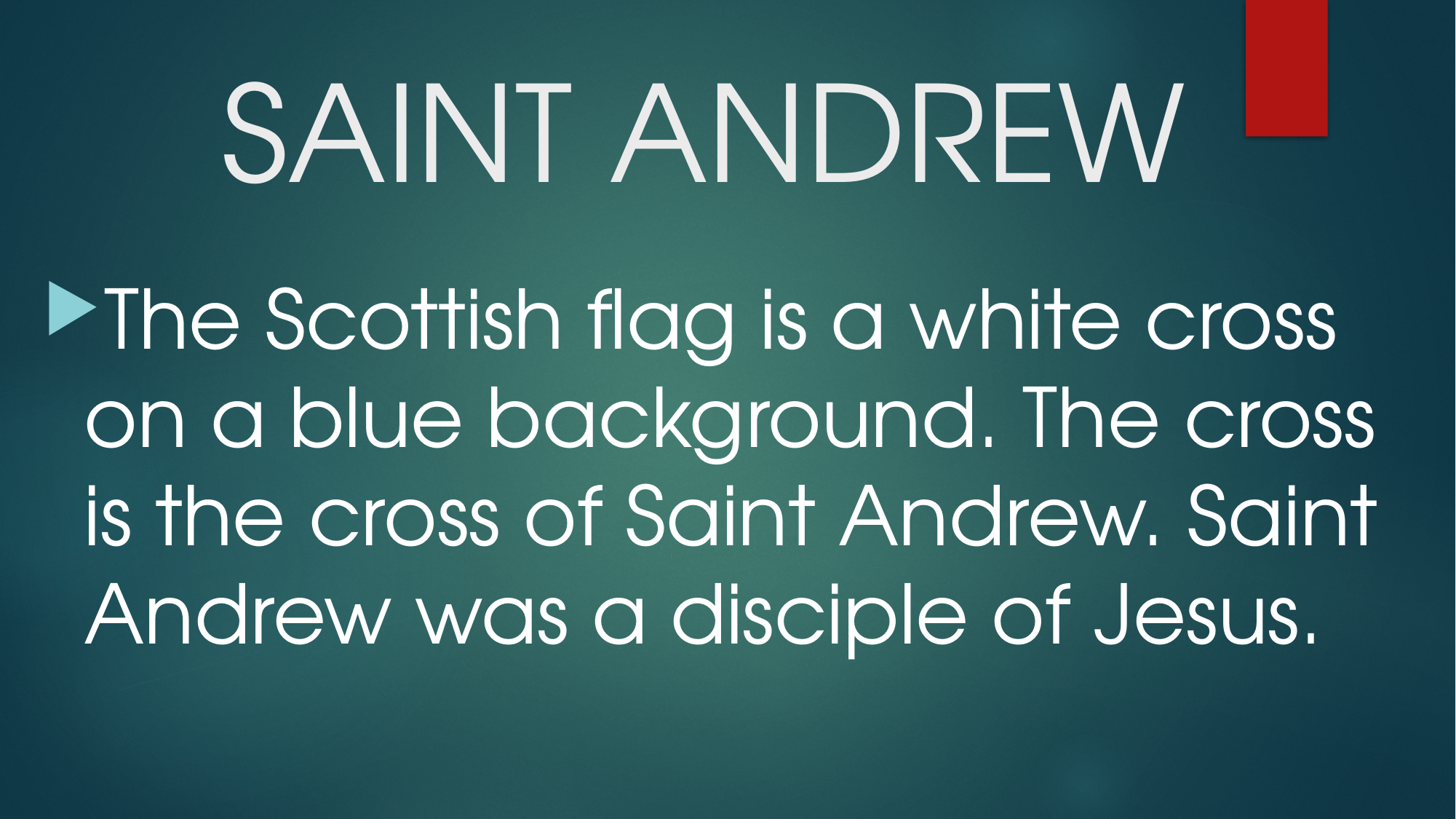

# SAINT ANDREW
The Scottish flag is a white cross on a blue background. The cross is the cross of Saint Andrew. Saint Andrew was a disciple of Jesus.